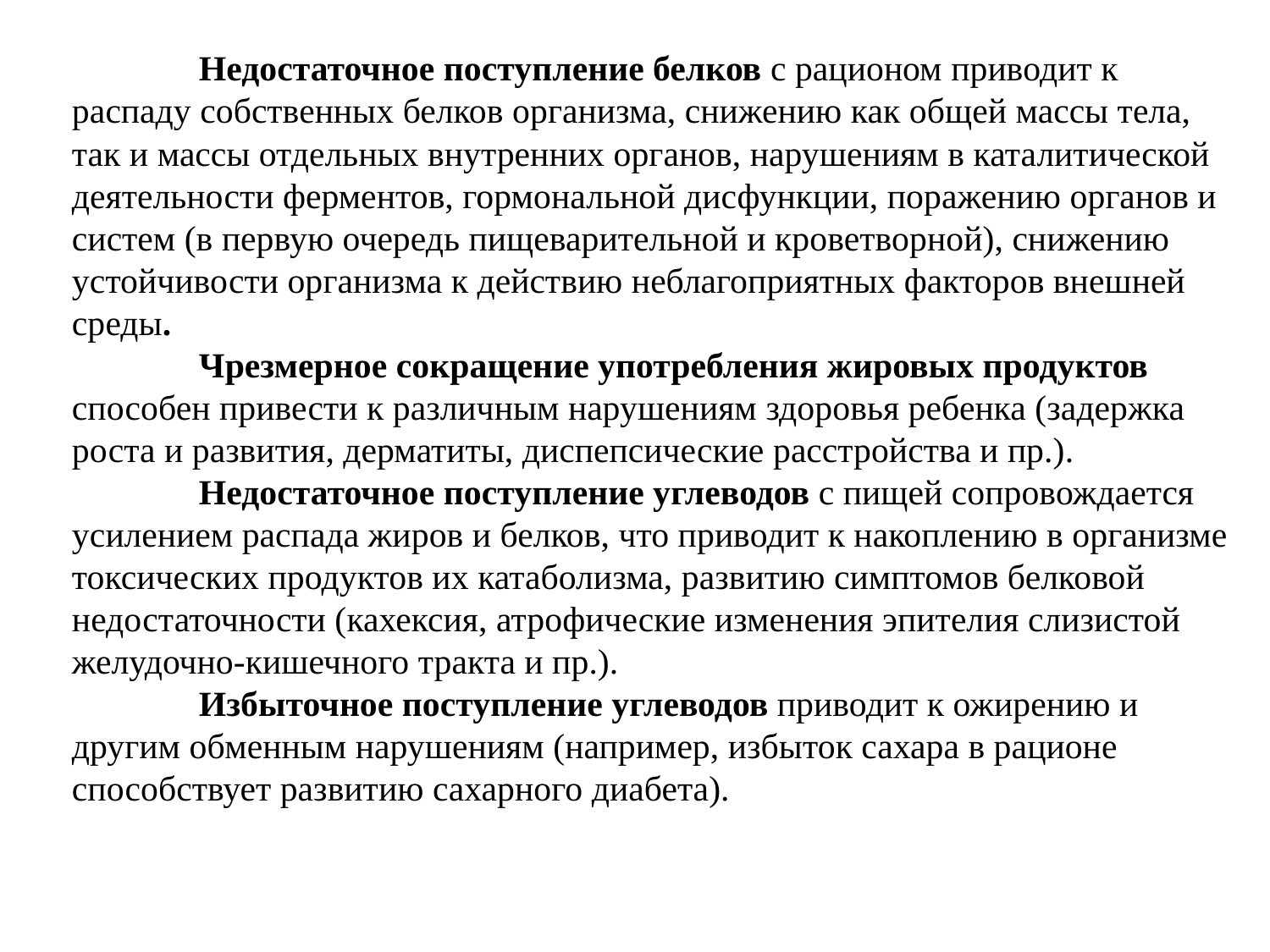

Недостаточное поступление белков с рационом приводит к распаду собственных белков организма, снижению как общей массы тела, так и массы отдельных внутренних органов, нарушениям в каталитической деятельности ферментов, гормональной дисфункции, поражению органов и систем (в первую очередь пищеварительной и кроветворной), снижению устойчивости организма к действию неблагоприятных факторов внешней среды.
	Чрезмерное сокращение употребления жировых продуктов  способен привести к различным нарушениям здоровья ребенка (задержка роста и развития, дерматиты, диспепсические расстройства и пр.).
	Недостаточное поступление углеводов с пищей сопровождается усилением распада жиров и белков, что приводит к накоплению в организме токсических продуктов их катаболизма, развитию симптомов белковой недостаточности (кахексия, атрофические изменения эпителия слизистой желудочно-кишечного тракта и пр.).
	Избыточное поступление углеводов приводит к ожирению и другим обменным нарушениям (например, избыток сахара в рационе способствует развитию сахарного диабета).